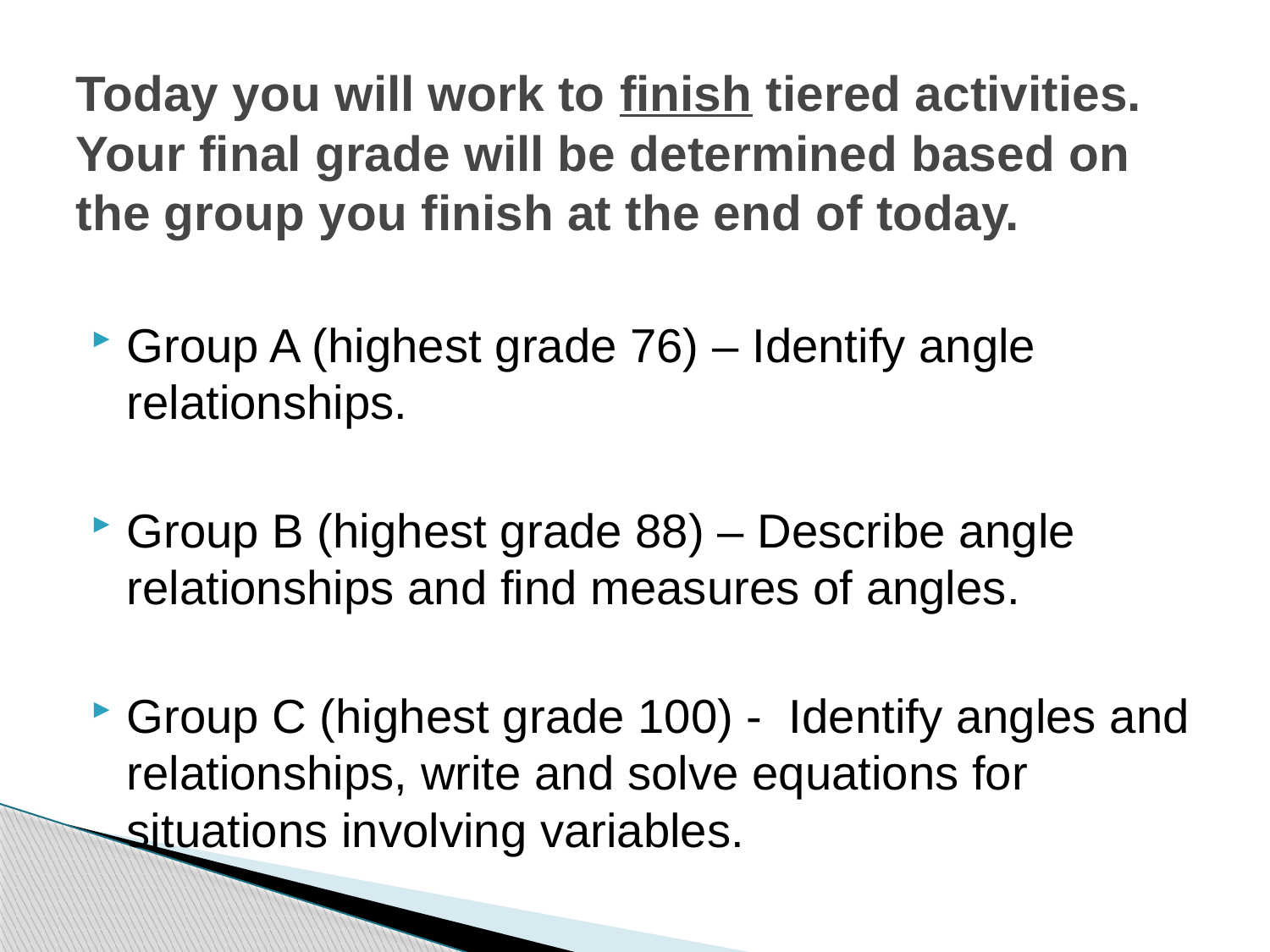

# Today you will work to finish tiered activities.  Your final grade will be determined based on the group you finish at the end of today.
Group A (highest grade 76) – Identify angle relationships.

Group B (highest grade 88) – Describe angle relationships and find measures of angles.

Group C (highest grade 100) -  Identify angles and relationships, write and solve equations for situations involving variables.